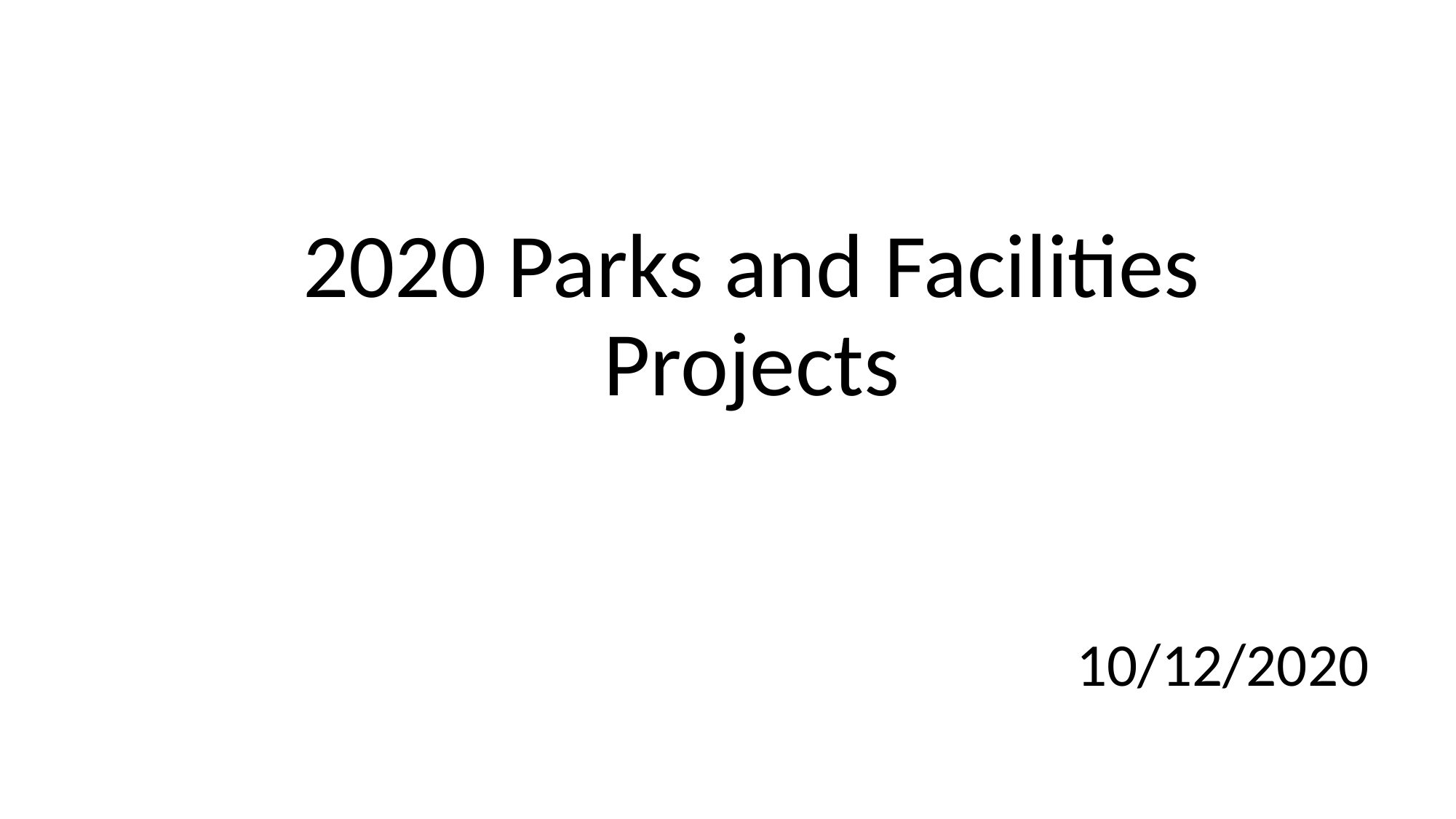

# 2020 Parks and Facilities Projects
10/12/2020